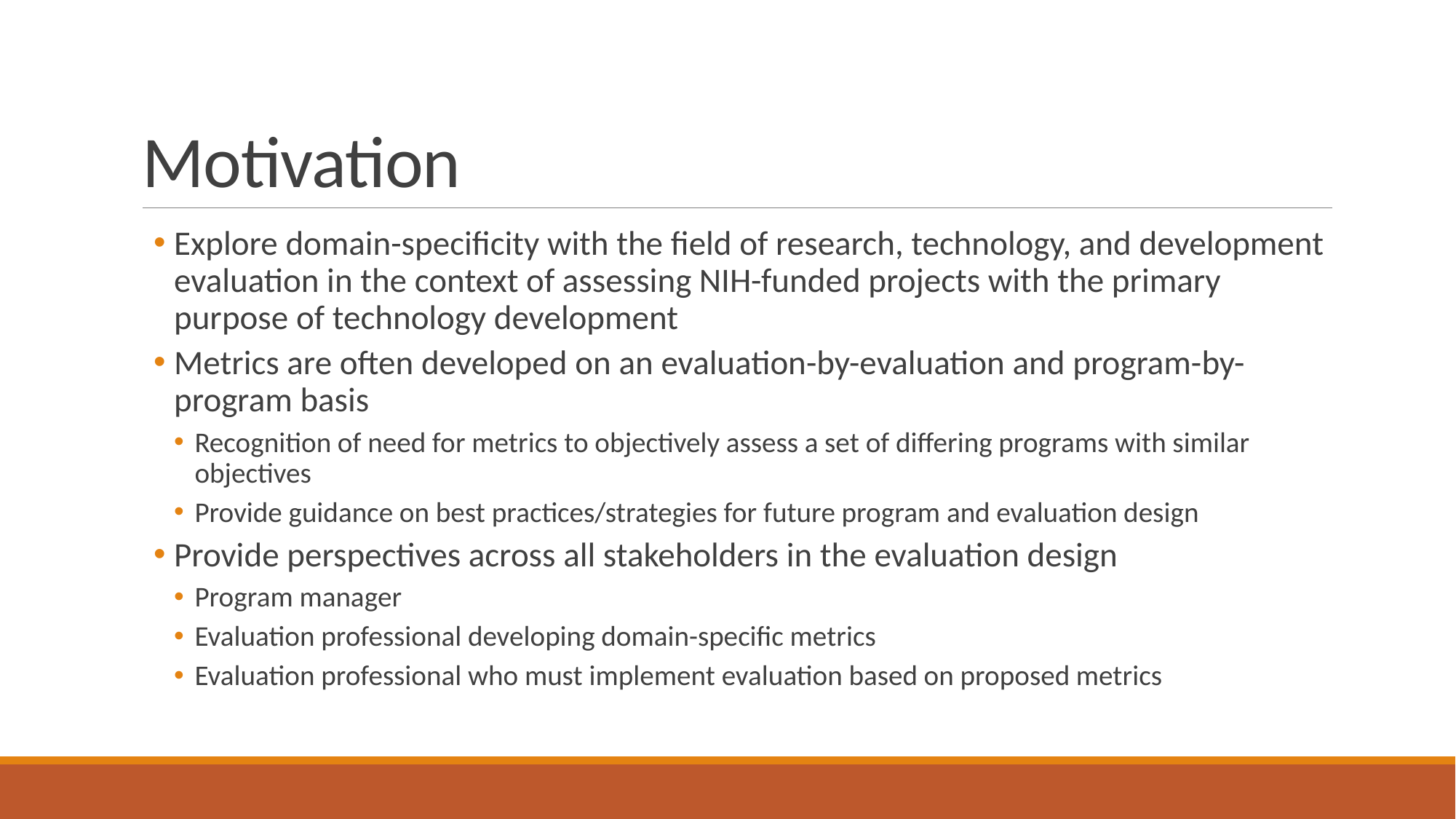

# Motivation
Explore domain-specificity with the field of research, technology, and development evaluation in the context of assessing NIH-funded projects with the primary purpose of technology development
Metrics are often developed on an evaluation-by-evaluation and program-by-program basis
Recognition of need for metrics to objectively assess a set of differing programs with similar objectives
Provide guidance on best practices/strategies for future program and evaluation design
Provide perspectives across all stakeholders in the evaluation design
Program manager
Evaluation professional developing domain-specific metrics
Evaluation professional who must implement evaluation based on proposed metrics